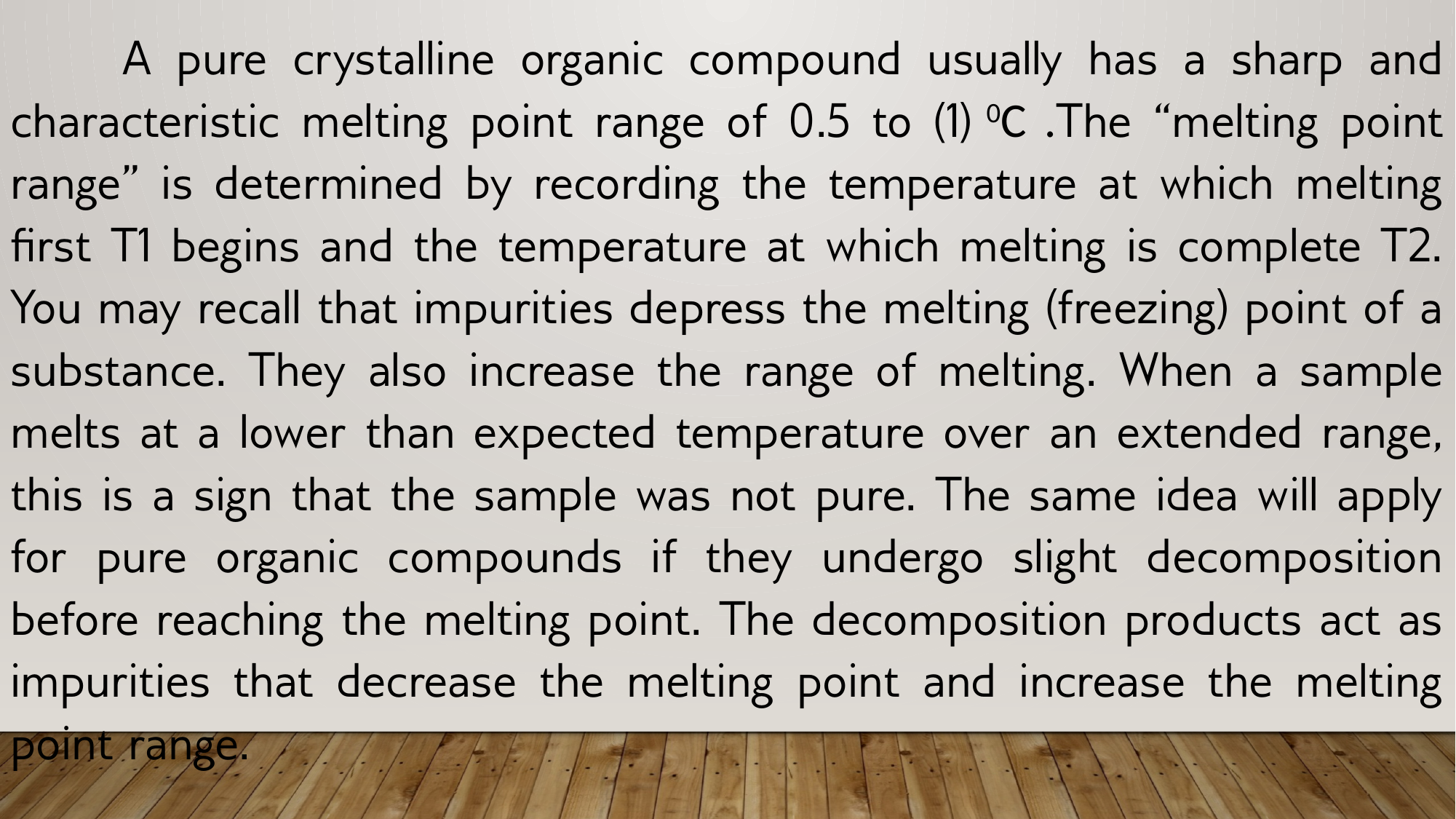

A pure crystalline organic compound usually has a sharp and characteristic melting point range of 0.5 to (1) 0C .The “melting point range” is determined by recording the temperature at which melting first T1 begins and the temperature at which melting is complete T2. You may recall that impurities depress the melting (freezing) point of a substance. They also increase the range of melting. When a sample melts at a lower than expected temperature over an extended range, this is a sign that the sample was not pure. The same idea will apply for pure organic compounds if they undergo slight decomposition before reaching the melting point. The decomposition products act as impurities that decrease the melting point and increase the melting point range.